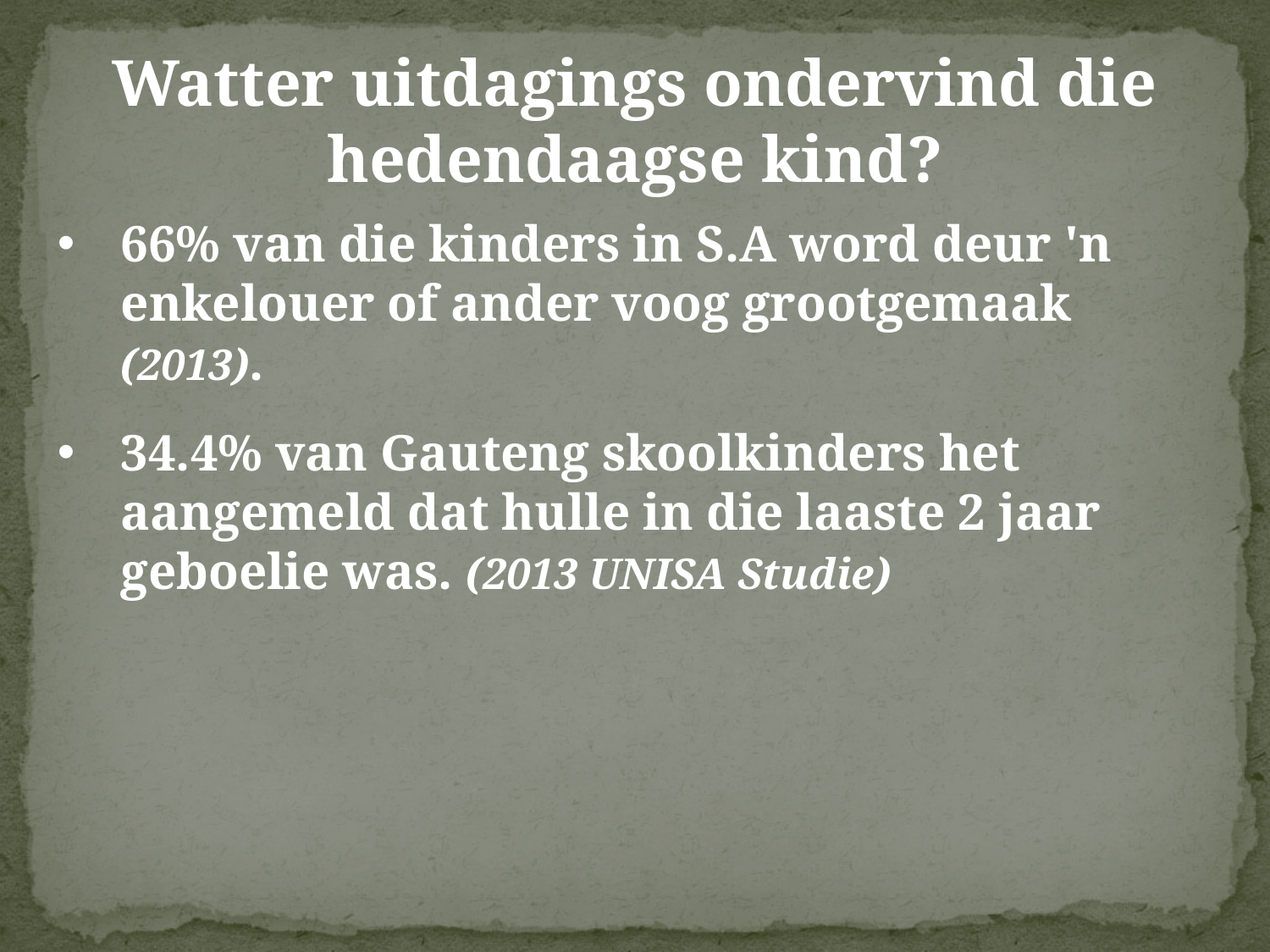

Watter uitdagings ondervind die hedendaagse kind?
66% van die kinders in S.A word deur 'n enkelouer of ander voog grootgemaak (2013).
34.4% van Gauteng skoolkinders het aangemeld dat hulle in die laaste 2 jaar geboelie was. (2013 UNISA Studie)